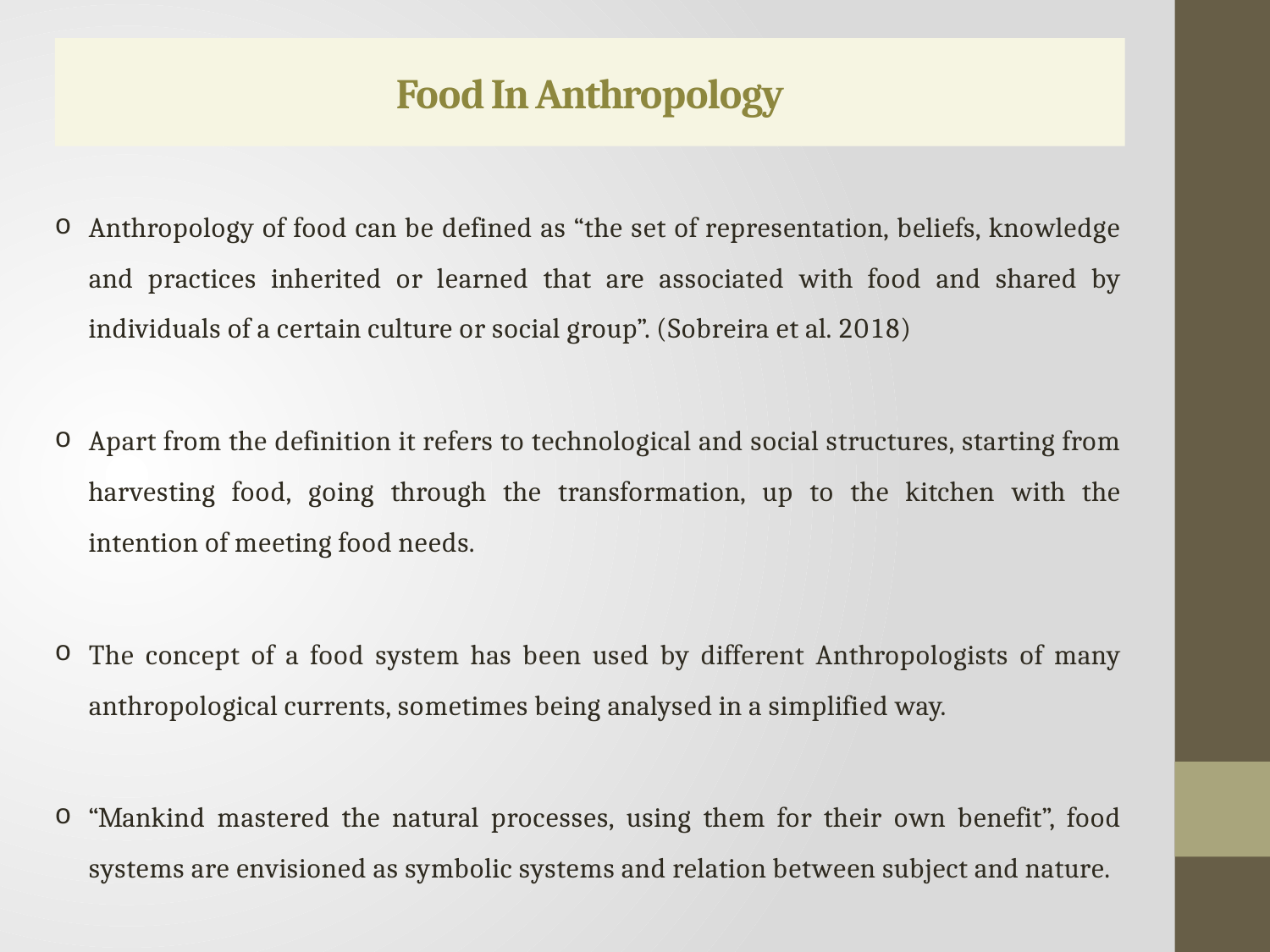

# Food In Anthropology
Anthropology of food can be defined as “the set of representation, beliefs, knowledge and practices inherited or learned that are associated with food and shared by individuals of a certain culture or social group”. (Sobreira et al. 2018)

Apart from the definition it refers to technological and social structures, starting from harvesting food, going through the transformation, up to the kitchen with the intention of meeting food needs.

The concept of a food system has been used by different Anthropologists of many anthropological currents, sometimes being analysed in a simplified way.

“Mankind mastered the natural processes, using them for their own benefit”, food systems are envisioned as symbolic systems and relation between subject and nature.